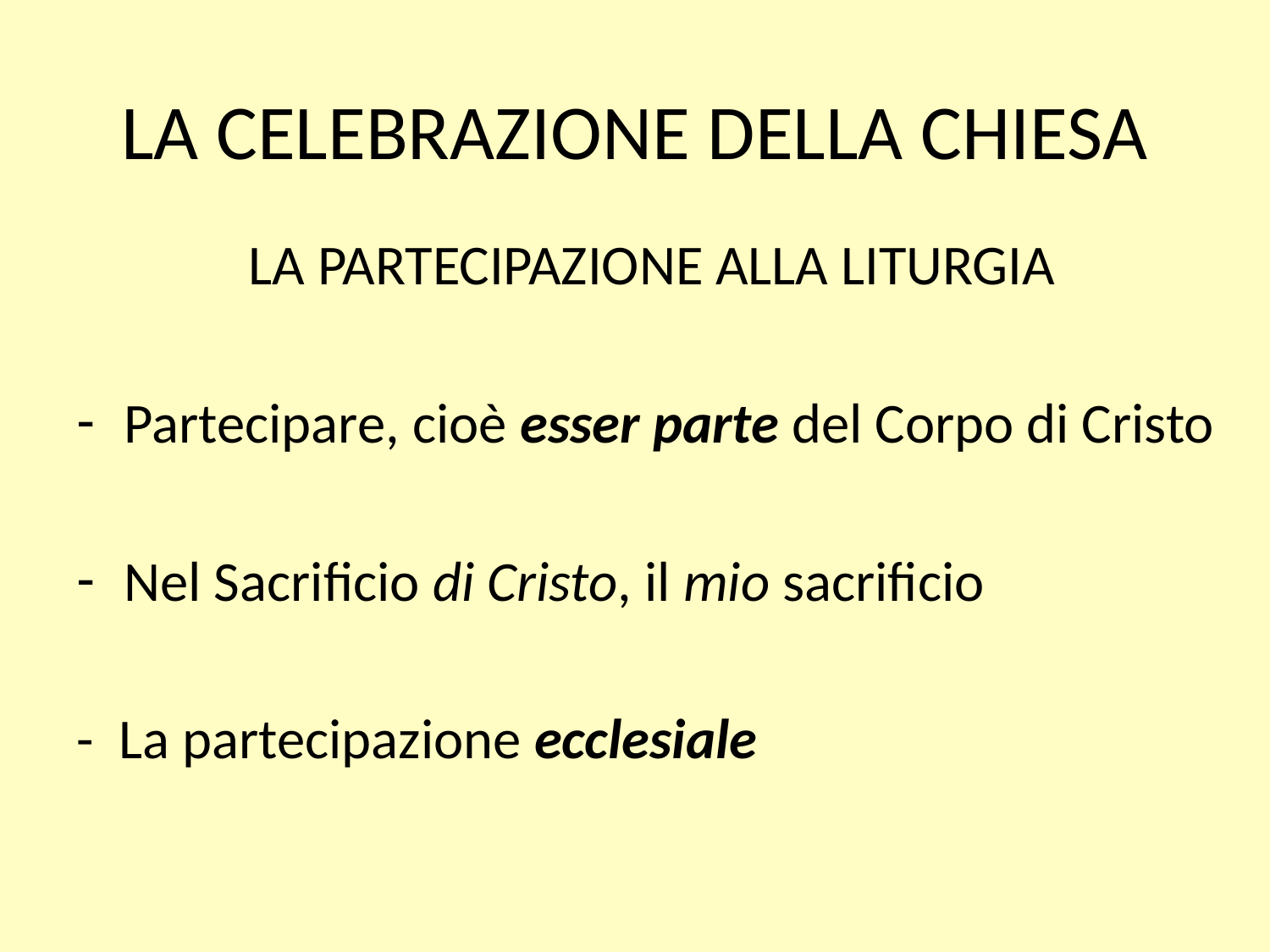

# LA CELEBRAZIONE DELLA CHIESA
LA PARTECIPAZIONE ALLA LITURGIA

Partecipare, cioè esser parte del Corpo di Cristo

Nel Sacrificio di Cristo, il mio sacrificio

-  La partecipazione ecclesiale